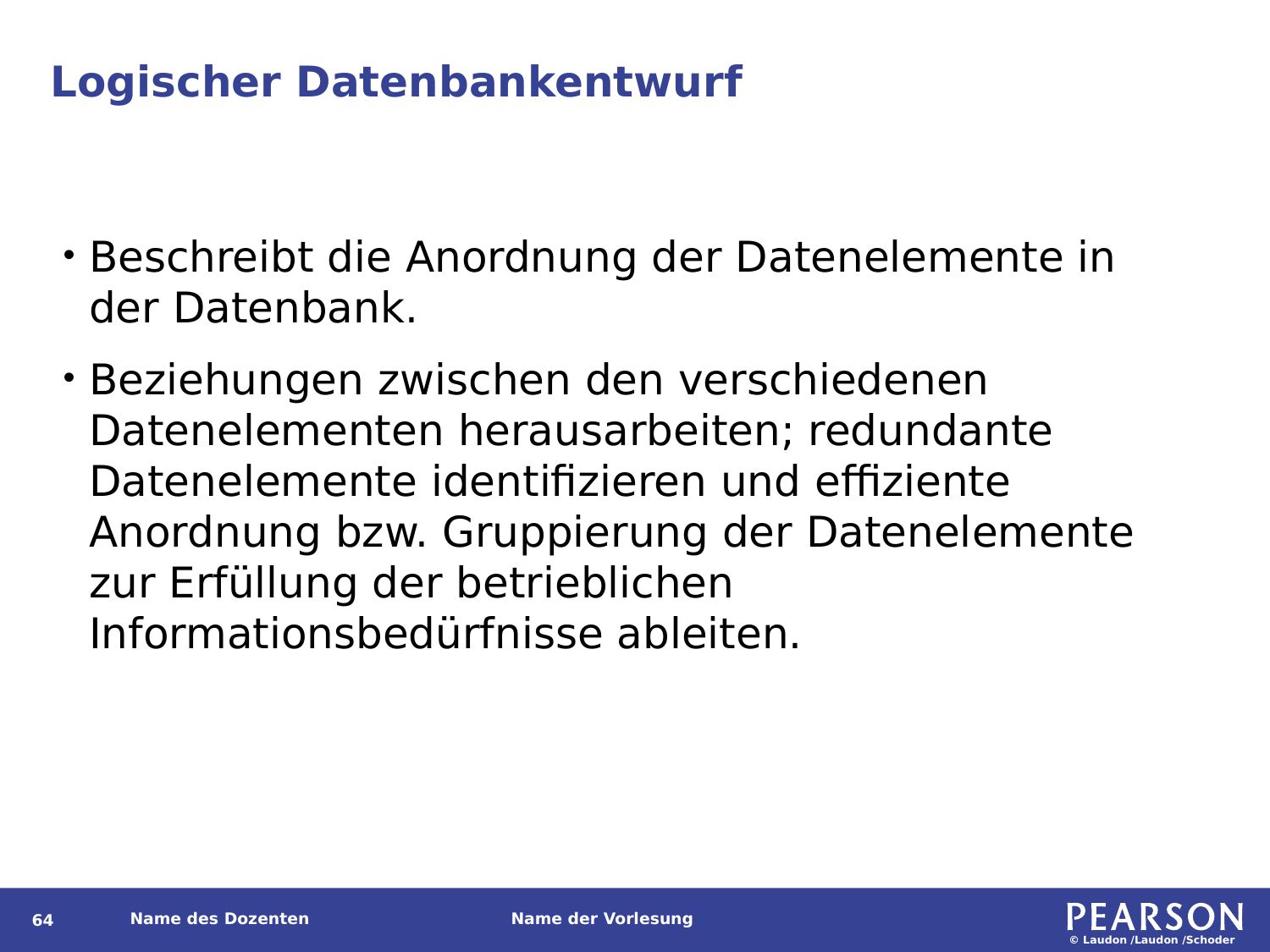

# Logischer Datenbankentwurf

Beschreibt die Anordnung der Datenelemente in der Datenbank.
Beziehungen zwischen den verschiedenen Datenelementen herausarbeiten; redundante Datenelemente identifizieren und effiziente Anordnung bzw. Gruppierung der Datenelemente zur Erfüllung der betrieblichen Informationsbedürfnisse ableiten.
64